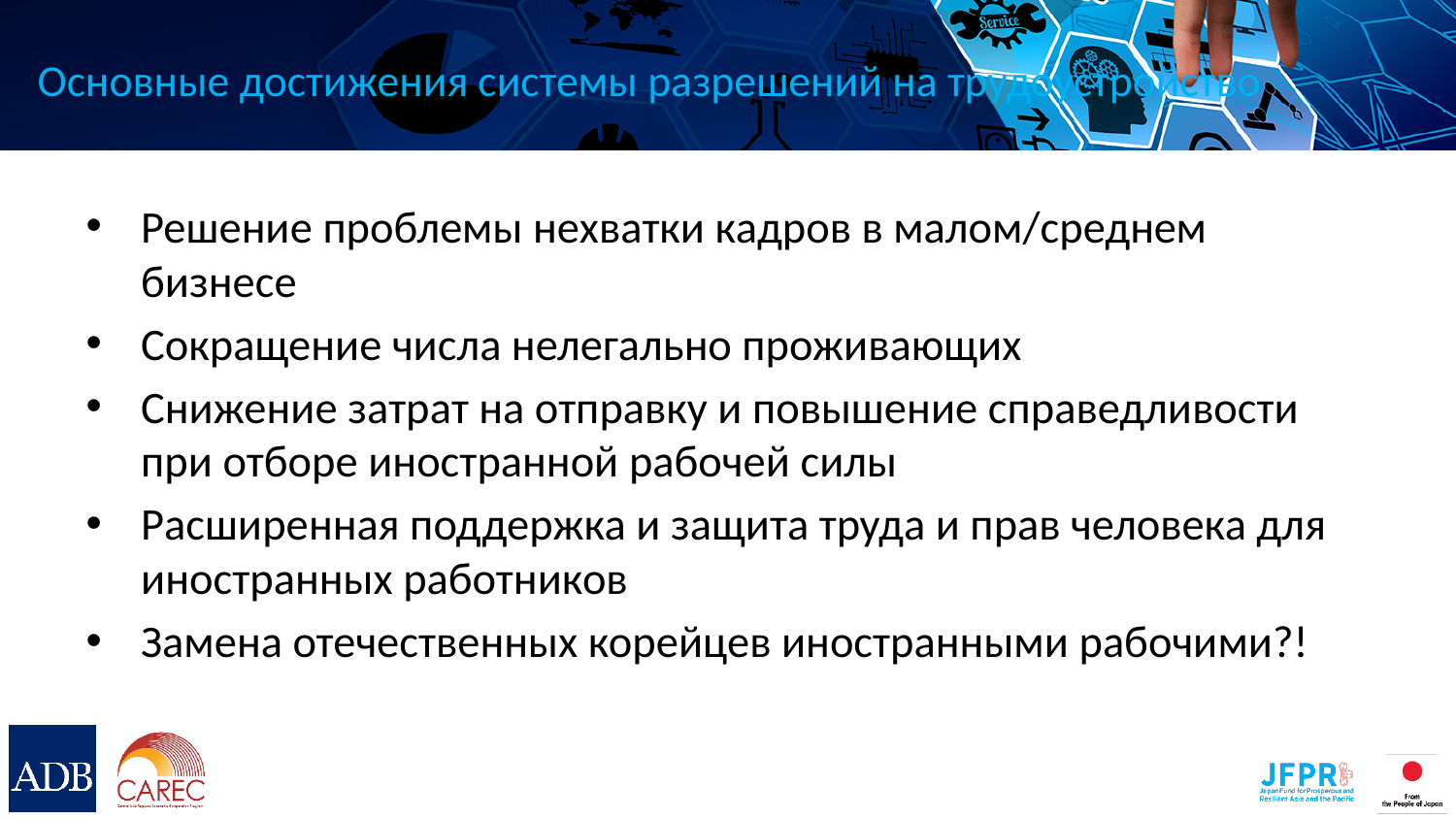

# Основные достижения системы разрешений на трудоустройство
Решение проблемы нехватки кадров в малом/среднем бизнесе
Сокращение числа нелегально проживающих
Снижение затрат на отправку и повышение справедливости при отборе иностранной рабочей силы
Расширенная поддержка и защита труда и прав человека для иностранных работников
Замена отечественных корейцев иностранными рабочими?!